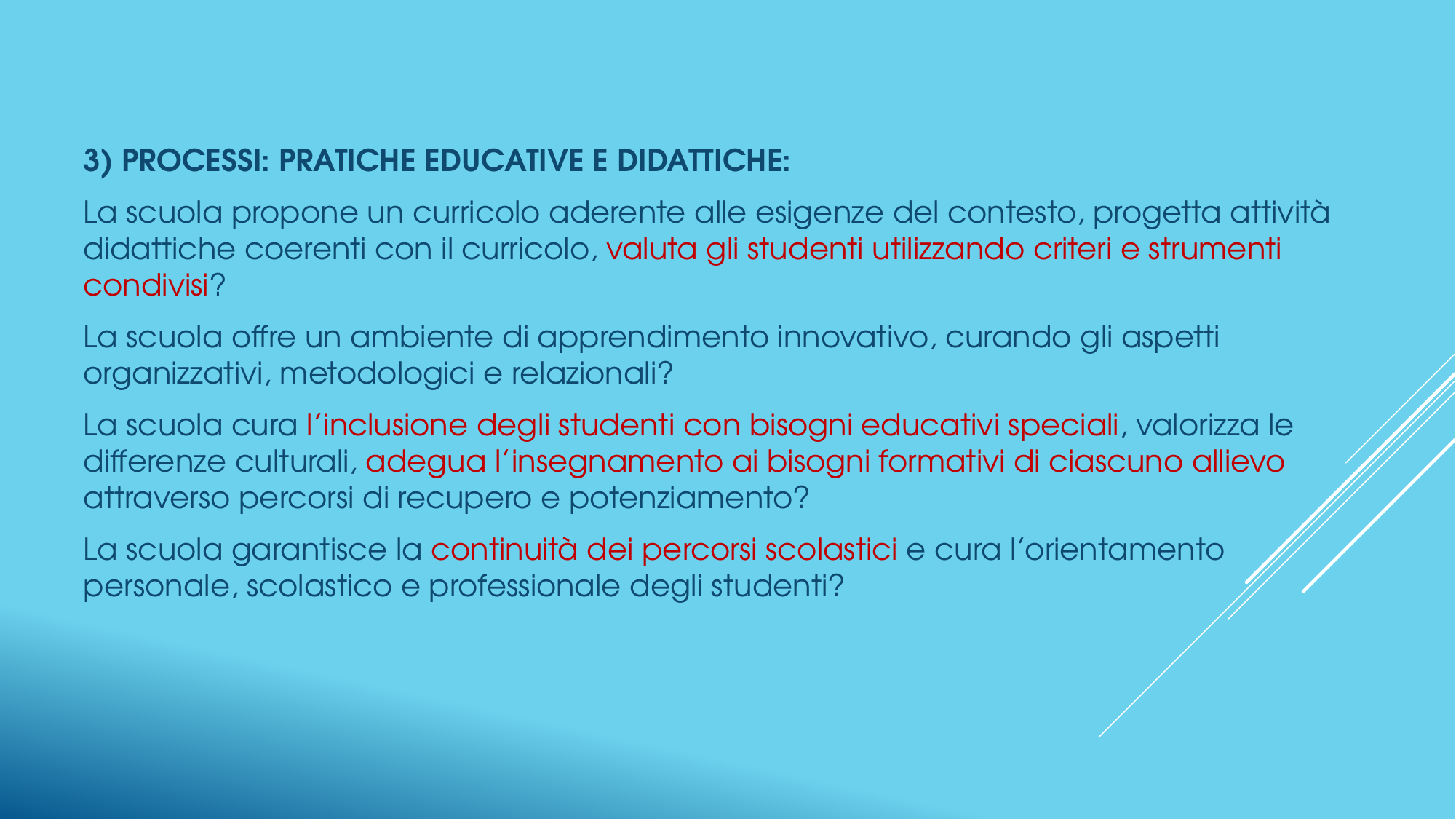

3) PROCESSI: PRATICHE EDUCATIVE E DIDATTICHE:
La scuola propone un curricolo aderente alle esigenze del contesto, progetta attività didattiche coerenti con il curricolo, valuta gli studenti utilizzando criteri e strumenti condivisi?
La scuola offre un ambiente di apprendimento innovativo, curando gli aspetti organizzativi, metodologici e relazionali?
La scuola cura l’inclusione degli studenti con bisogni educativi speciali, valorizza le differenze culturali, adegua l’insegnamento ai bisogni formativi di ciascuno allievo attraverso percorsi di recupero e potenziamento?
La scuola garantisce la continuità dei percorsi scolastici e cura l’orientamento personale, scolastico e professionale degli studenti?